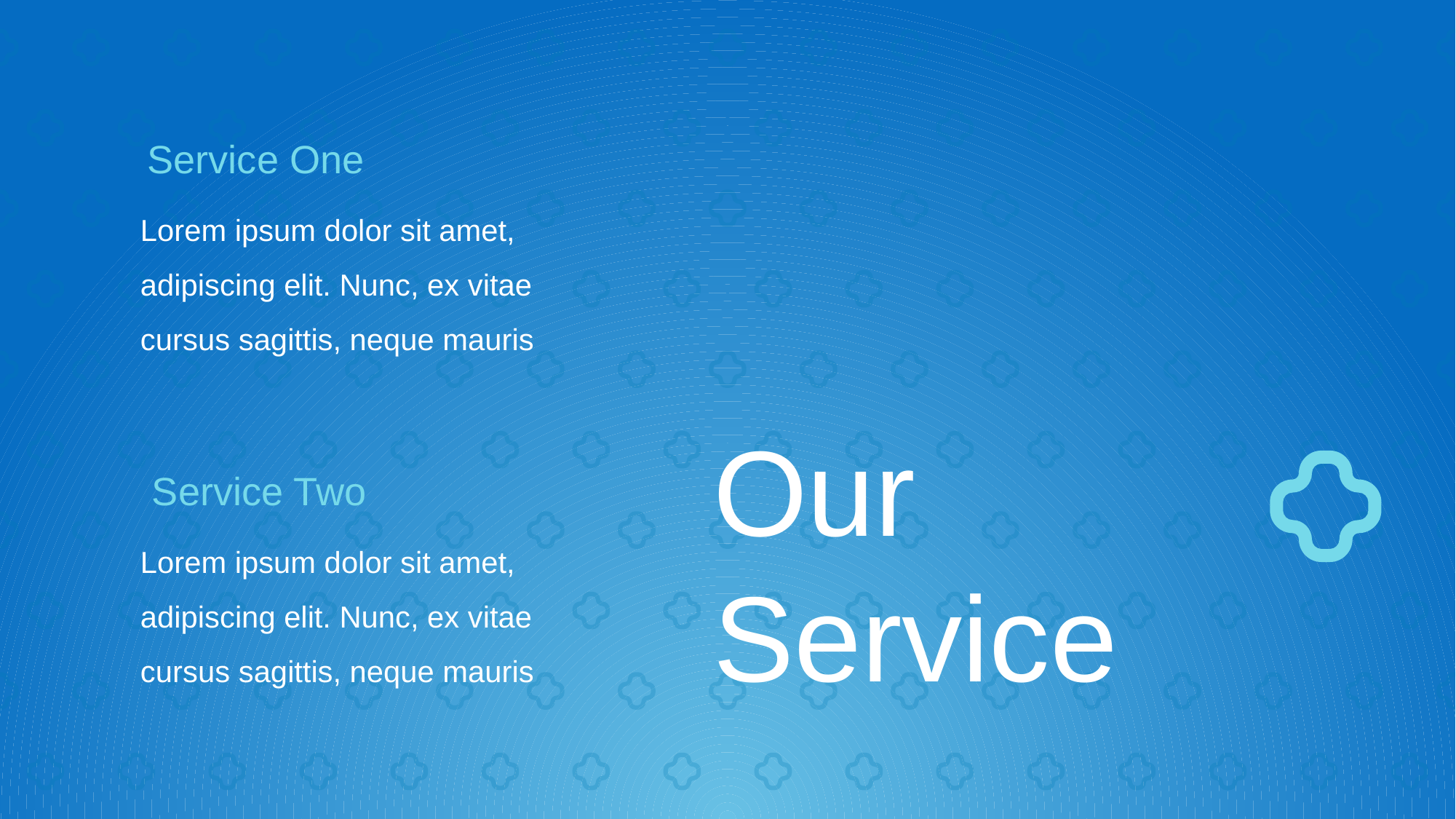

Service One
Lorem ipsum dolor sit amet, adipiscing elit. Nunc, ex vitae cursus sagittis, neque mauris
Our
Service

Service Two
Lorem ipsum dolor sit amet, adipiscing elit. Nunc, ex vitae cursus sagittis, neque mauris